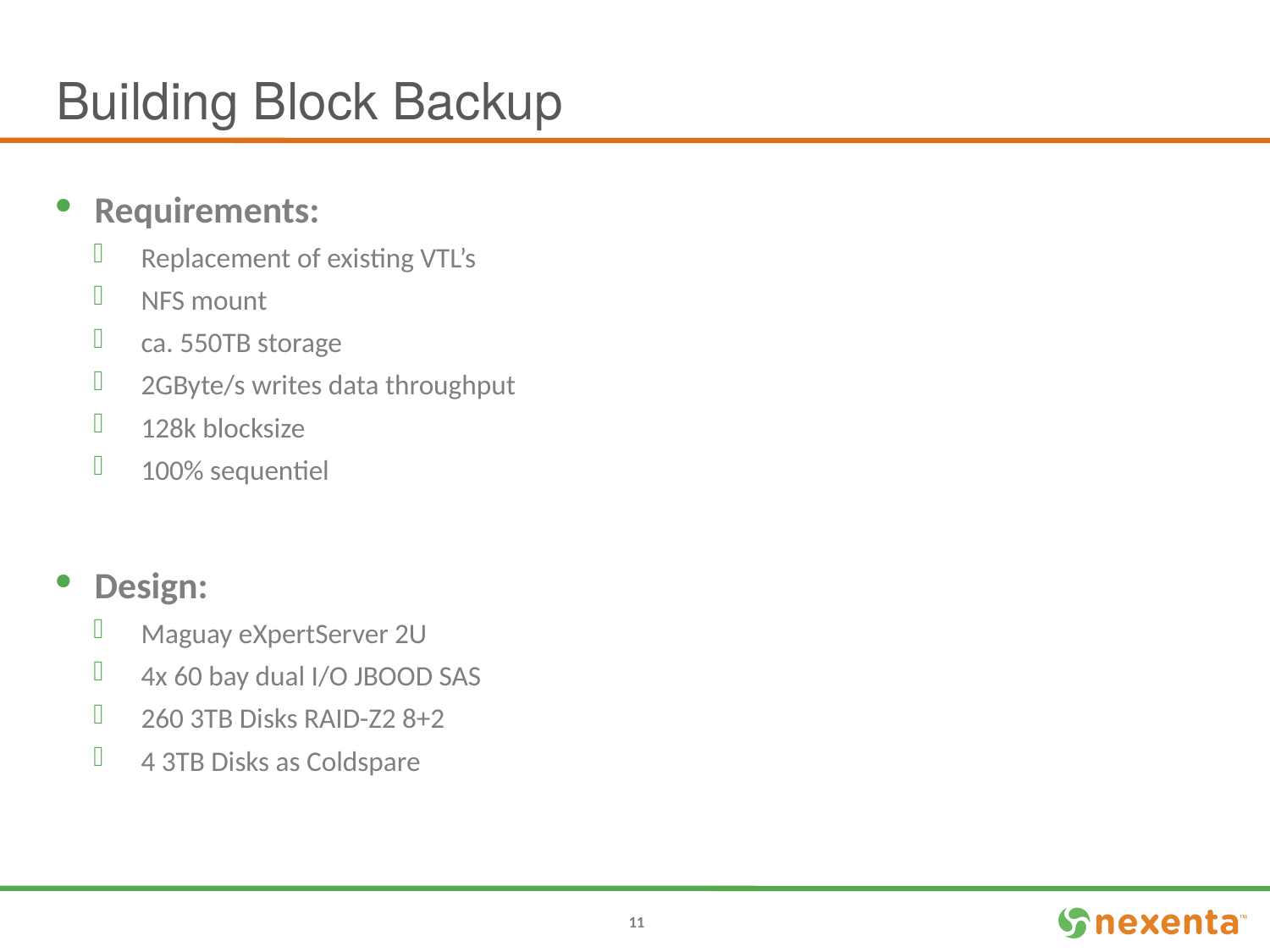

# Building Block Backup
Requirements:
Replacement of existing VTL’s
NFS mount
ca. 550TB storage
2GByte/s writes data throughput
128k blocksize
100% sequentiel

Design:
Maguay eXpertServer 2U
4x 60 bay dual I/O JBOOD SAS
260 3TB Disks RAID-Z2 8+2
4 3TB Disks as Coldspare